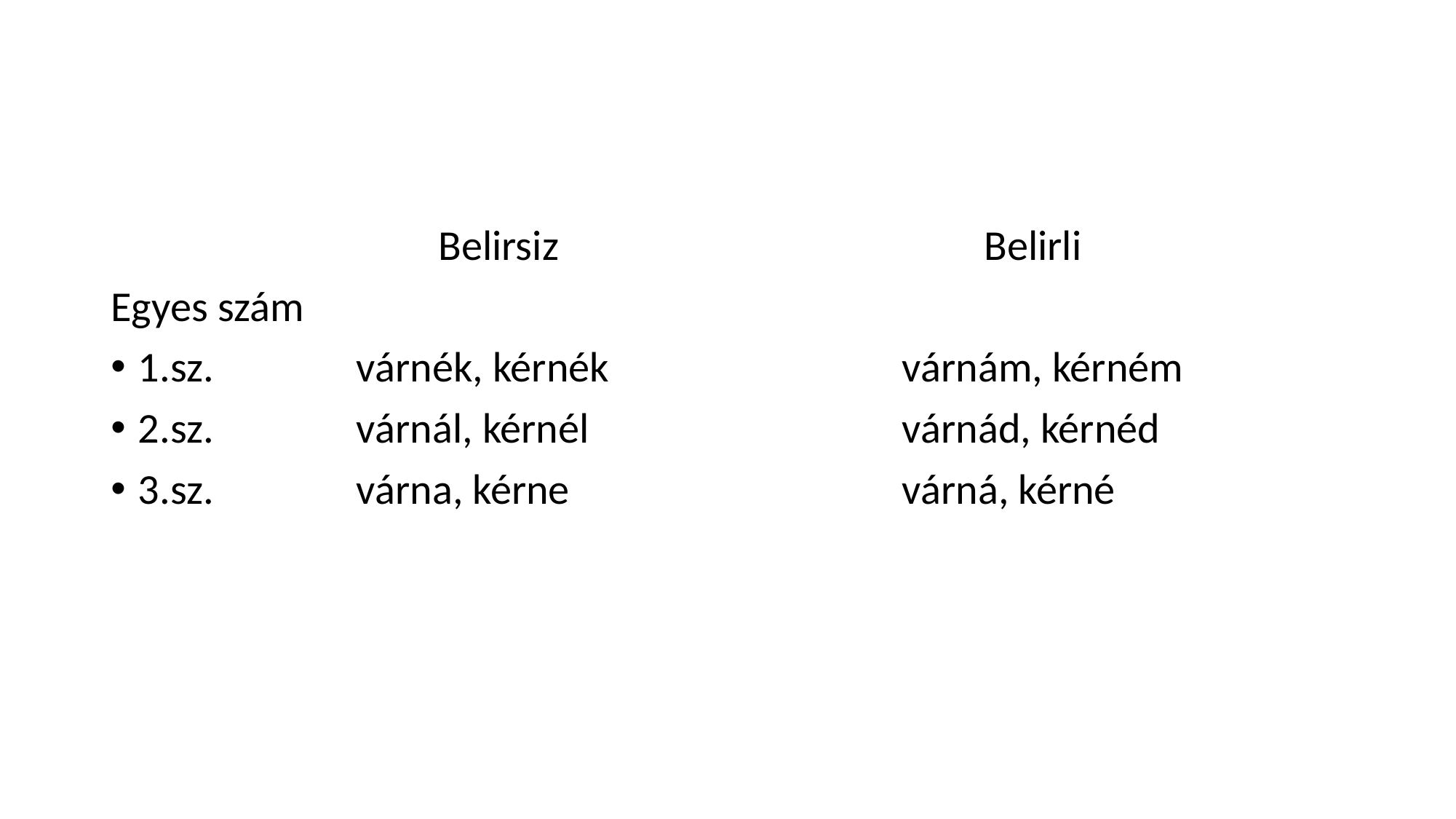

#
			Belirsiz				Belirli
Egyes szám
1.sz. 		várnék, kérnék 			várnám, kérném
2.sz. 		várnál, kérnél 			várnád, kérnéd
3.sz. 		várna, kérne	 			várná, kérné